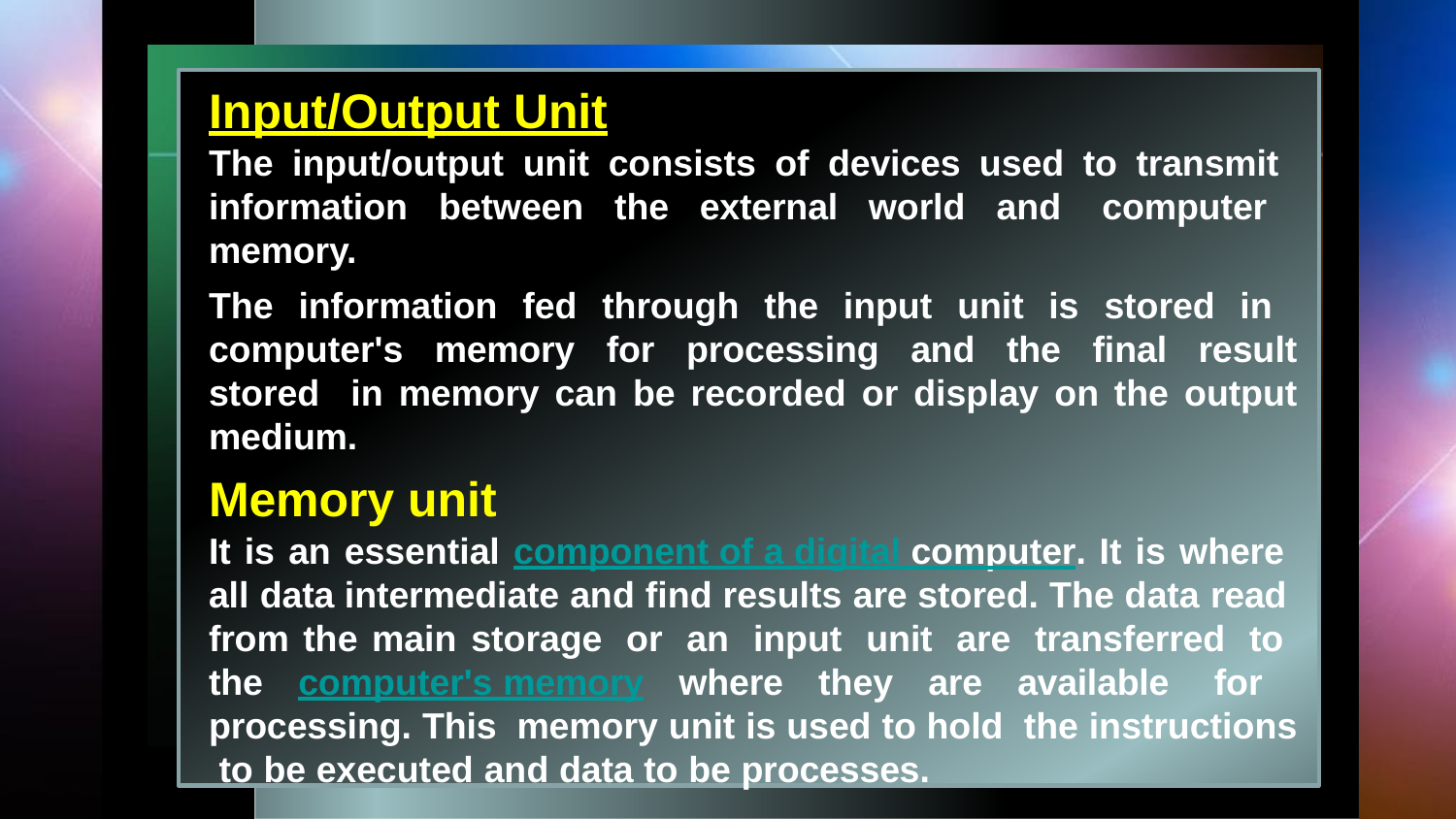

#
Input/Output Unit
The input/output unit consists of devices used to transmit  information between the external world and computer  memory.
The information fed through the input unit is stored in  computer's memory for processing and the final result stored  in memory can be recorded or display on the output medium.
Memory unit
It is an essential component of a digital computer. It is where  all data intermediate and find results are stored. The data read  from the main storage or an input unit are transferred to  the computer's memory where they are available for  processing. This memory unit is used to hold the instructions  to be executed and data to be processes.